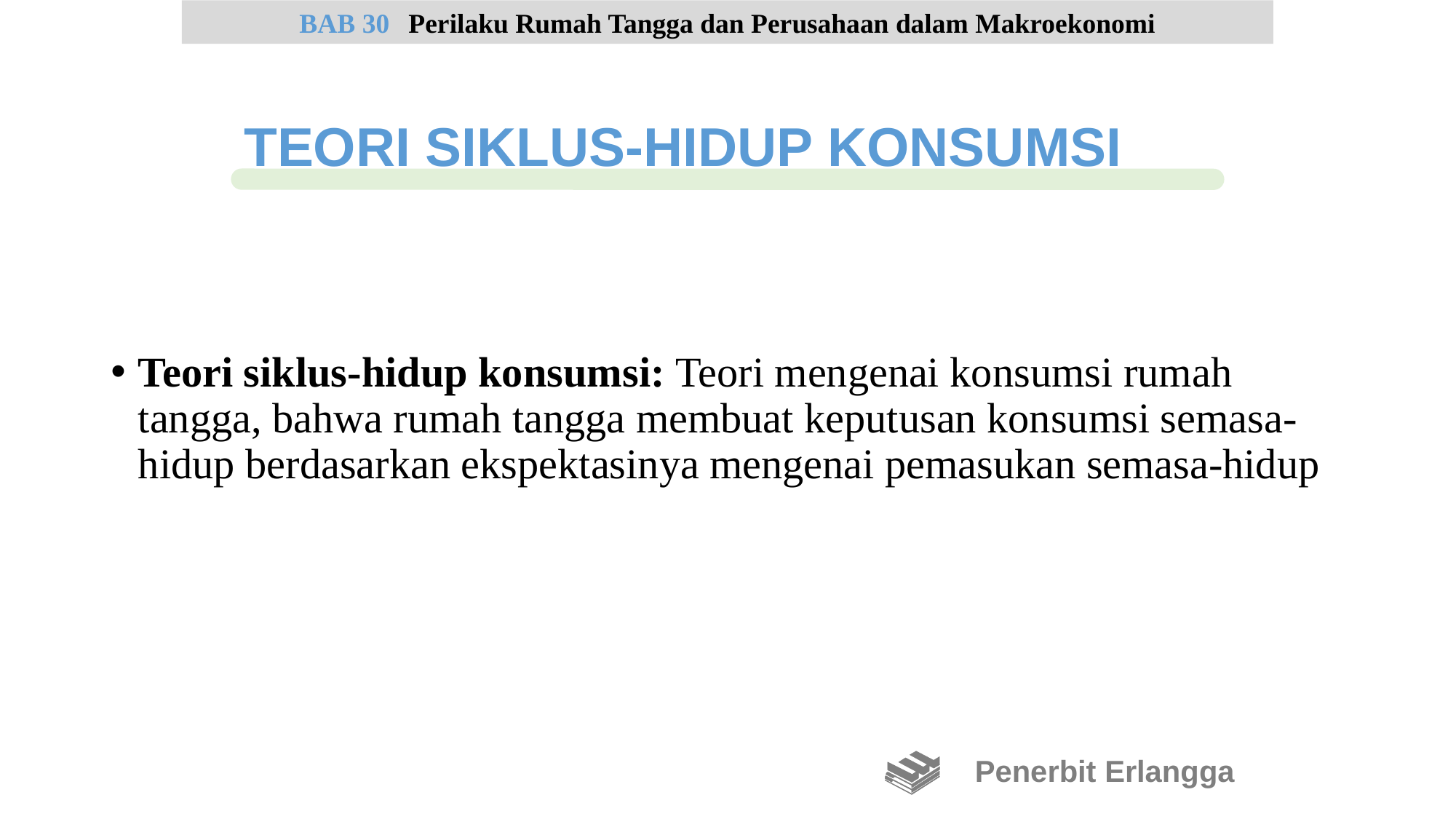

Teori siklus-hidup konsumsi: Teori mengenai konsumsi rumah tangga, bahwa rumah tangga membuat keputusan konsumsi semasa-hidup berdasarkan ekspektasinya mengenai pemasukan semasa-hidup
BAB 30	Perilaku Rumah Tangga dan Perusahaan dalam Makroekonomi
TEORI SIKLUS-HIDUP KONSUMSI
Penerbit Erlangga